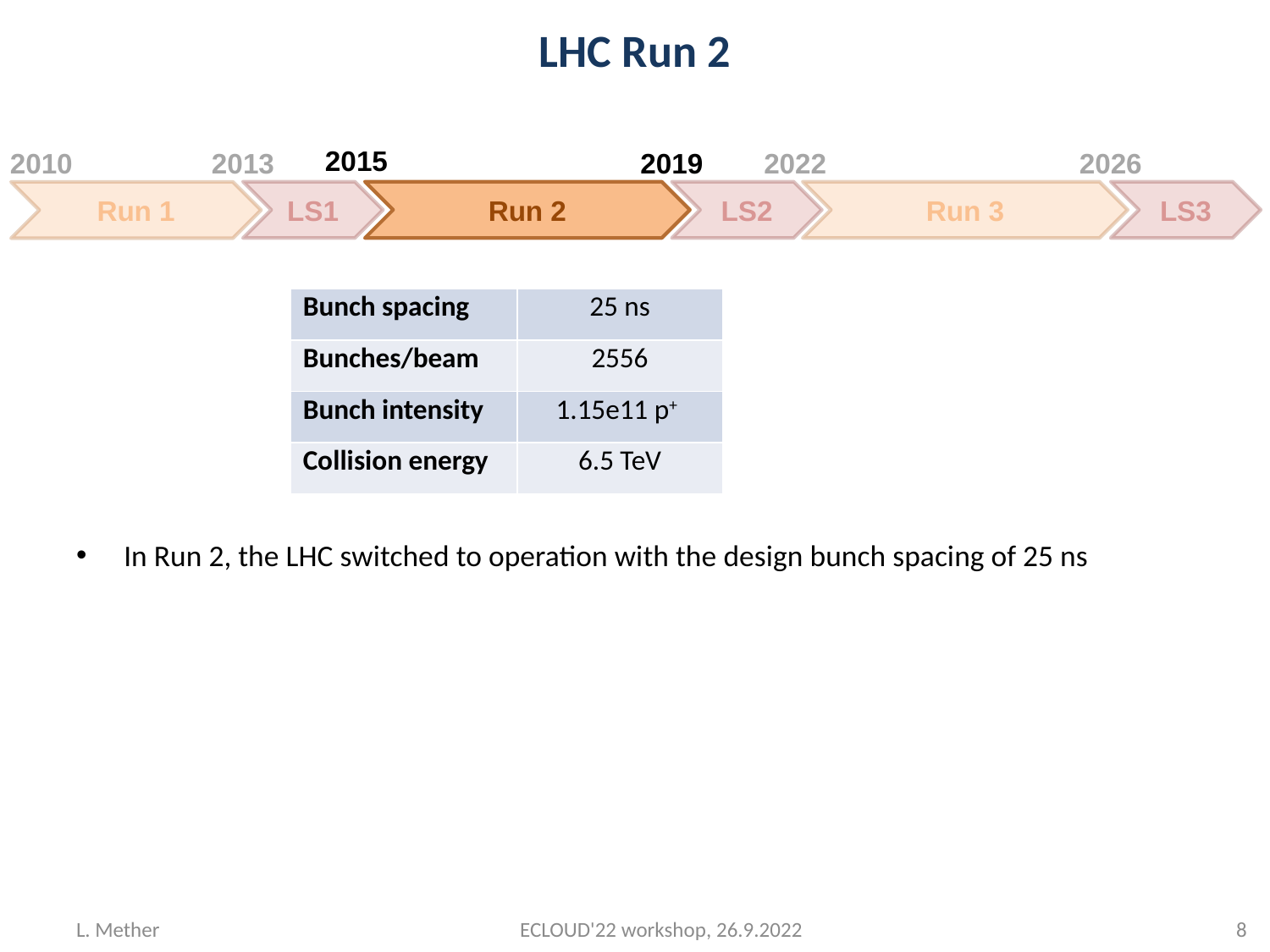

# LHC Run 2
2015
2010
2013
2019
2022
2026
LS2
LS1
Run 2
Run 3
LS3
Run 1
| Bunch spacing | 25 ns |
| --- | --- |
| Bunches/beam | 2556 |
| Bunch intensity | 1.15e11 p+ |
| Collision energy | 6.5 TeV |
In Run 2, the LHC switched to operation with the design bunch spacing of 25 ns

L. Mether
ECLOUD'22 workshop, 26.9.2022
8